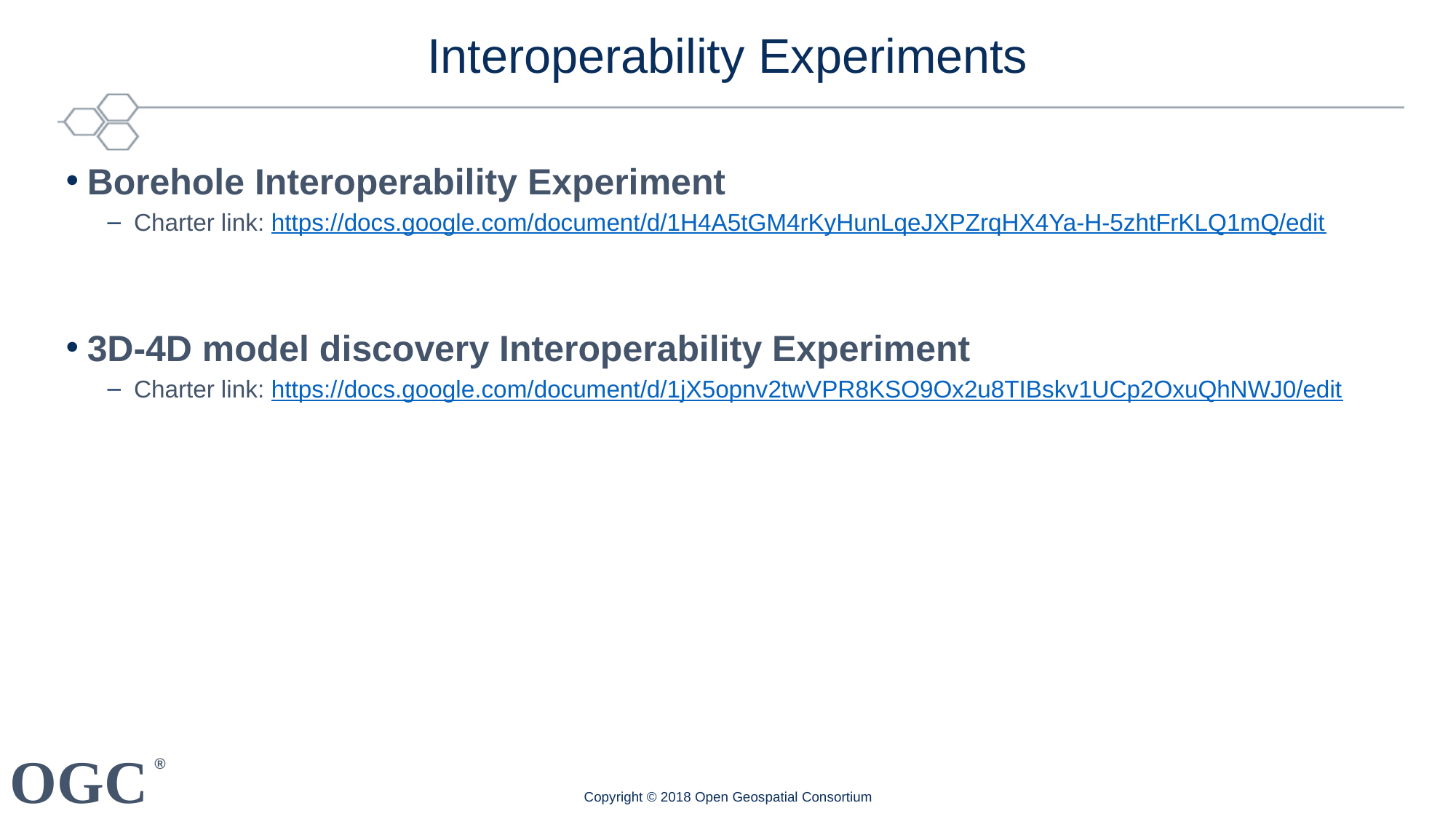

# Interoperability Experiments
Borehole Interoperability Experiment
Charter link: https://docs.google.com/document/d/1H4A5tGM4rKyHunLqeJXPZrqHX4Ya-H-5zhtFrKLQ1mQ/edit

3D-4D model discovery Interoperability Experiment
Charter link: https://docs.google.com/document/d/1jX5opnv2twVPR8KSO9Ox2u8TIBskv1UCp2OxuQhNWJ0/edit

Copyright © 2018 Open Geospatial Consortium